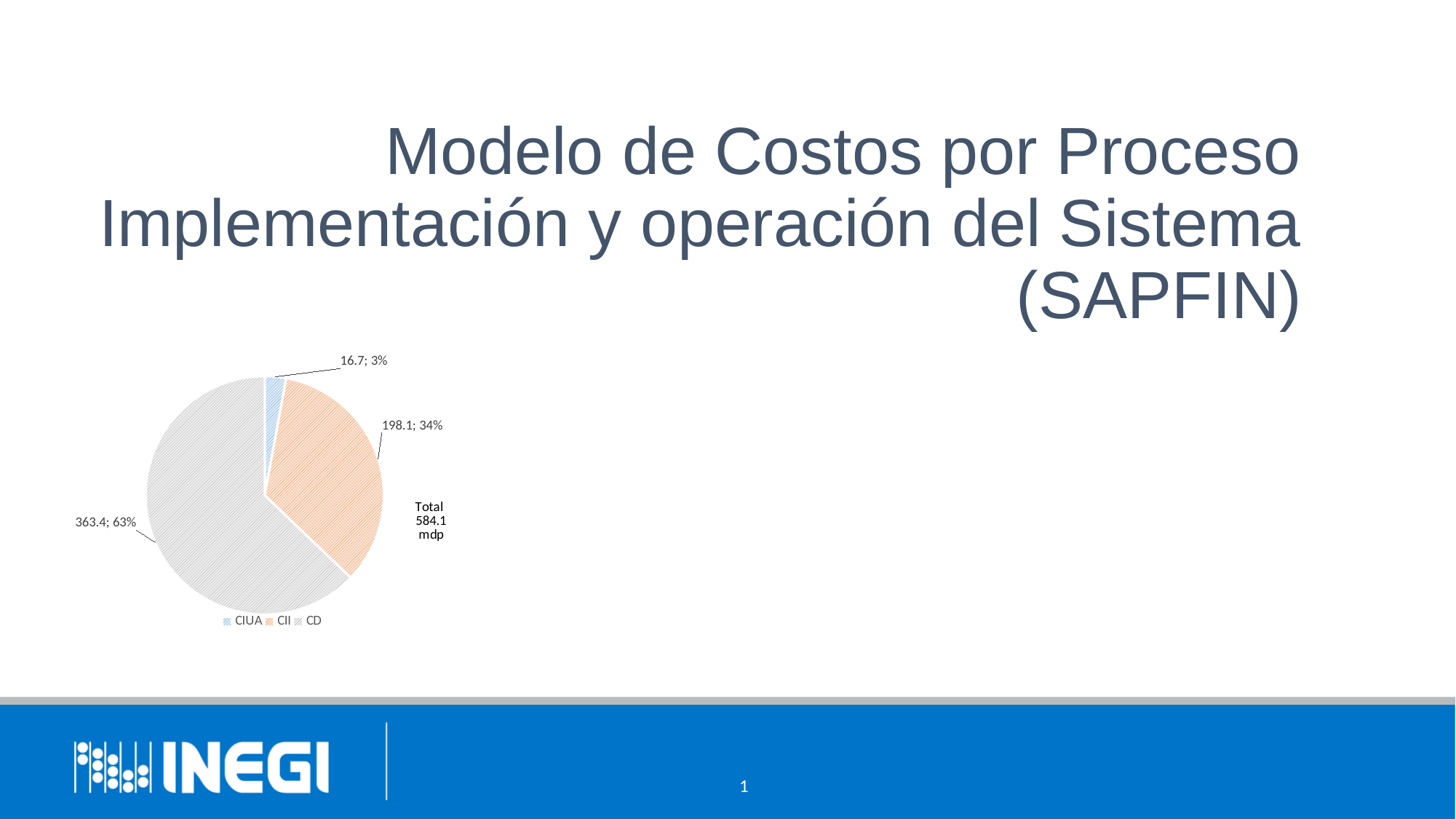

# Modelo de Costos por Proceso Implementación y operación del Sistema (SAPFIN)

### Chart

| Category |  |
|---|---|
| CIUA | 16.7 |
| CII | 198.1 |
| CD | 363.4 |
1